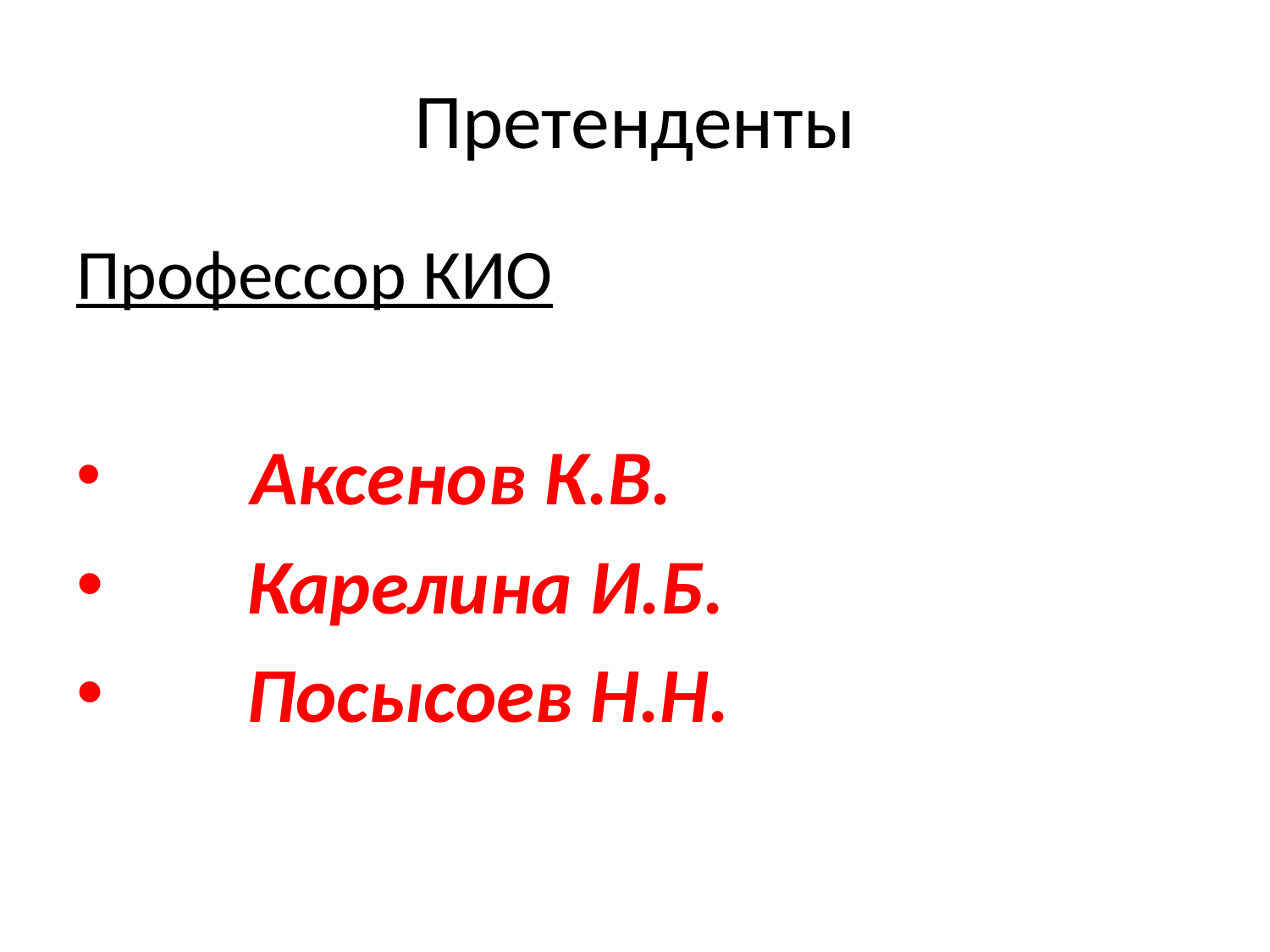

# Претенденты
Профессор КИО

        Аксенов К.В.
       Карелина И.Б.
       Посысоев Н.Н.